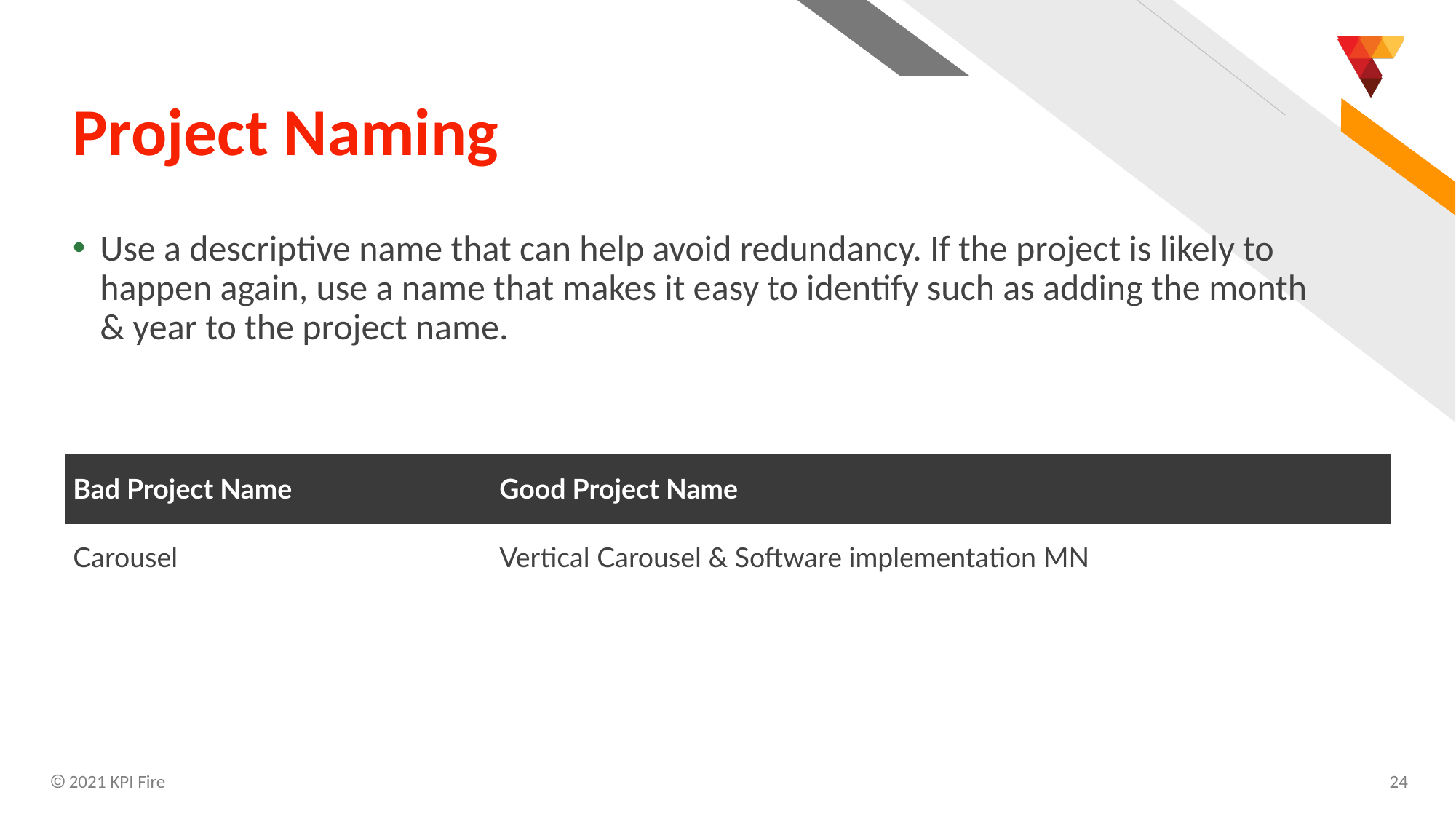

# Project Naming
Use a descriptive name that can help avoid redundancy. If the project is likely to happen again, use a name that makes it easy to identify such as adding the month & year to the project name.

| Bad Project Name | Good Project Name |
| --- | --- |
| Carousel | Vertical Carousel & Software implementation MN |
© 2021 KPI Fire
24